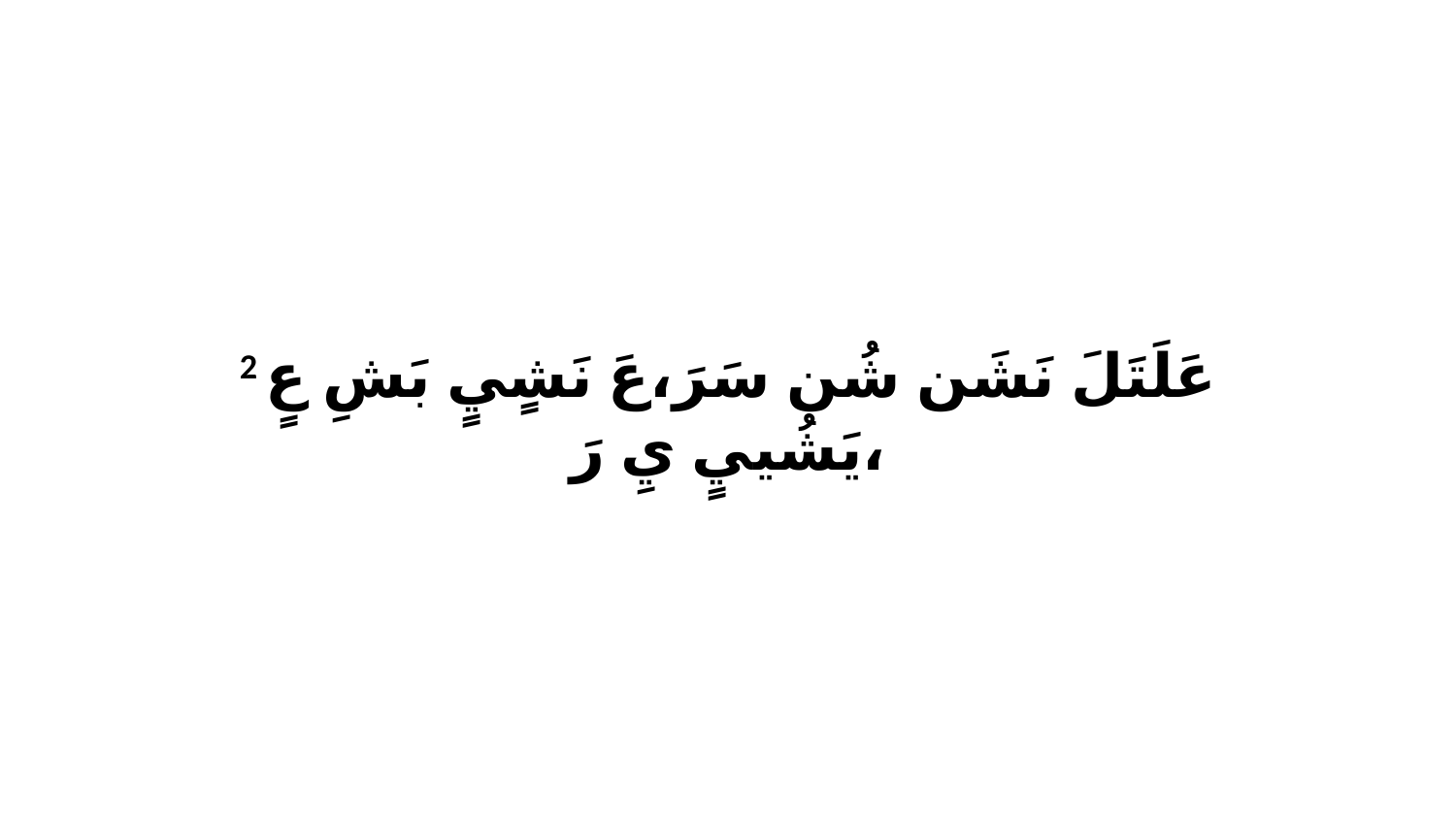

2 عَلَتَلَ نَشَن شُن سَرَ،عَ نَشٍيٍ بَشِ عٍ يَشُييٍ يِ رَ،